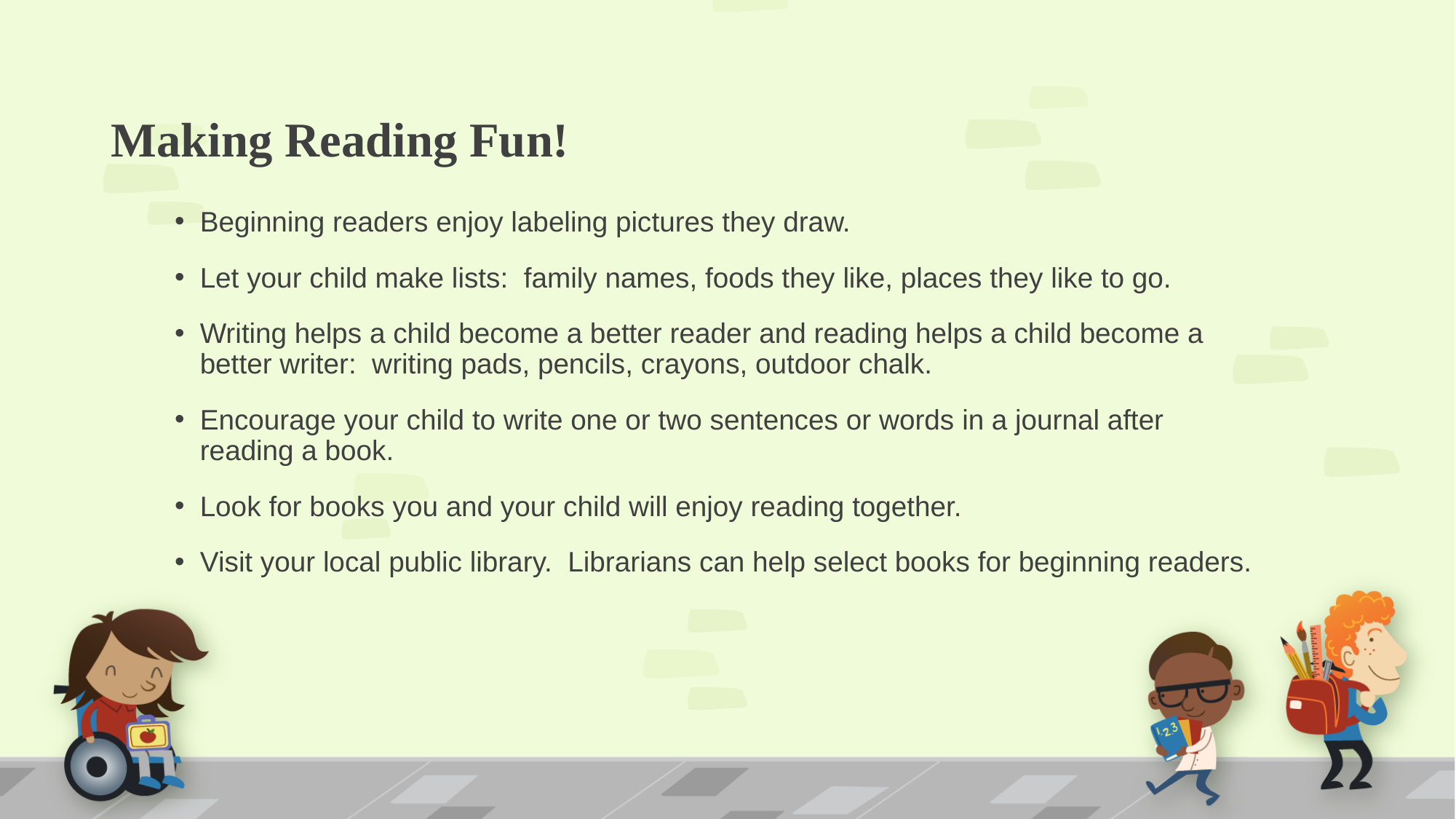

# Making Reading Fun!
Beginning readers enjoy labeling pictures they draw.
Let your child make lists:  family names, foods they like, places they like to go.
Writing helps a child become a better reader and reading helps a child become a better writer:  writing pads, pencils, crayons, outdoor chalk.
Encourage your child to write one or two sentences or words in a journal after reading a book.
Look for books you and your child will enjoy reading together.
Visit your local public library.  Librarians can help select books for beginning readers.